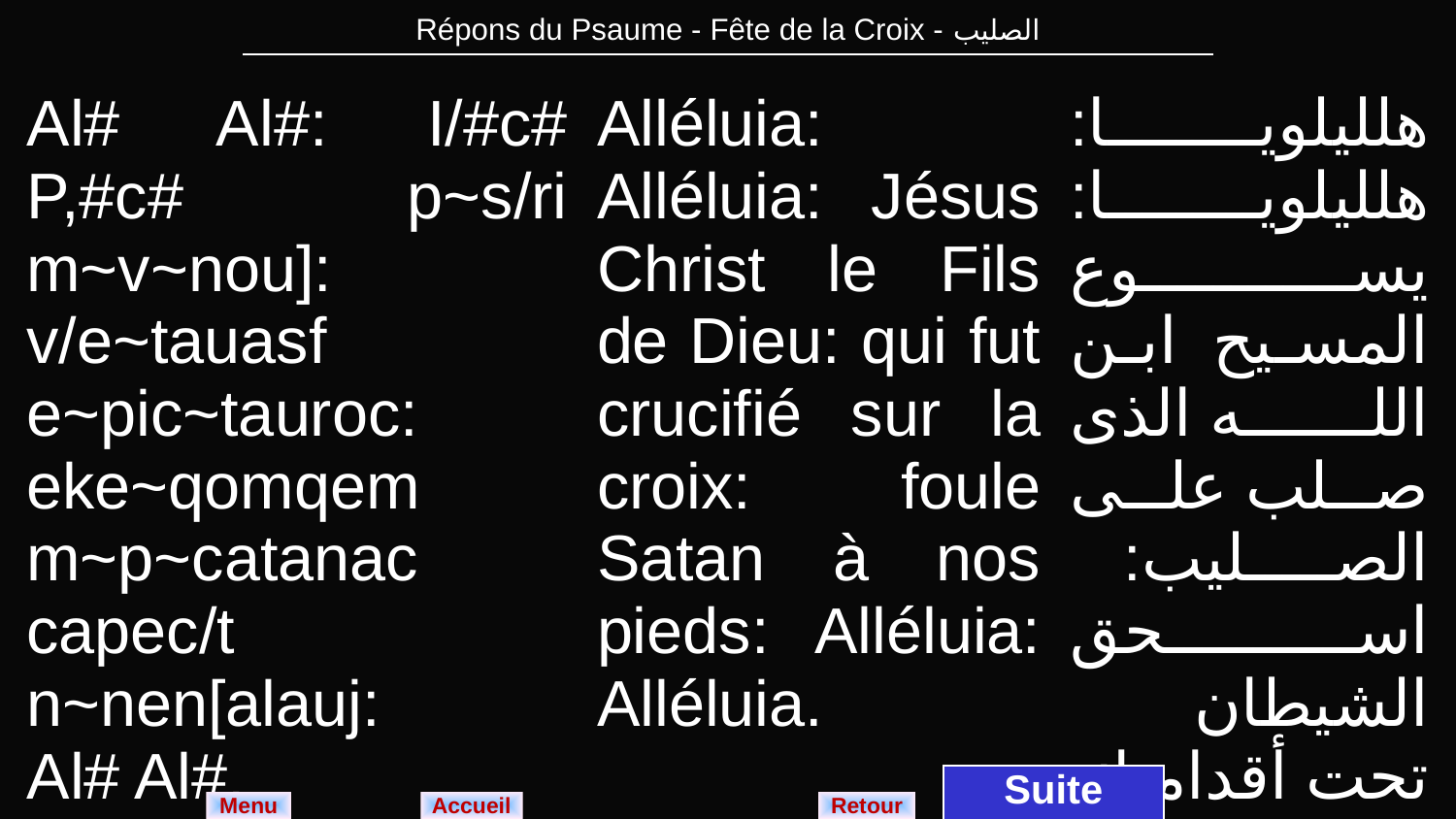

| Répons du Psaume - Fête de la Croix - الصليب |
| --- |
| Al# Al#: I/#c# P,#c# p~s/ri m~v~nou]: v/e~tauasf e~pic~tauroc: eke~qomqem m~p~catanac capec/t n~nen[alauj: Al# Al#. | Alléluia: Alléluia: Jésus Christ le Fils de Dieu: qui fut crucifié sur la croix: foule Satan à nos pieds: Alléluia: Alléluia. | هلليلويا: هلليلويا: يسوع المسيح ابن الله الذى صلب على الصليب: اسحق الشيطان تحت أقدامنا: هلليلويا: هلليلويا. |
| --- | --- | --- |
Suite
Menu
Retour